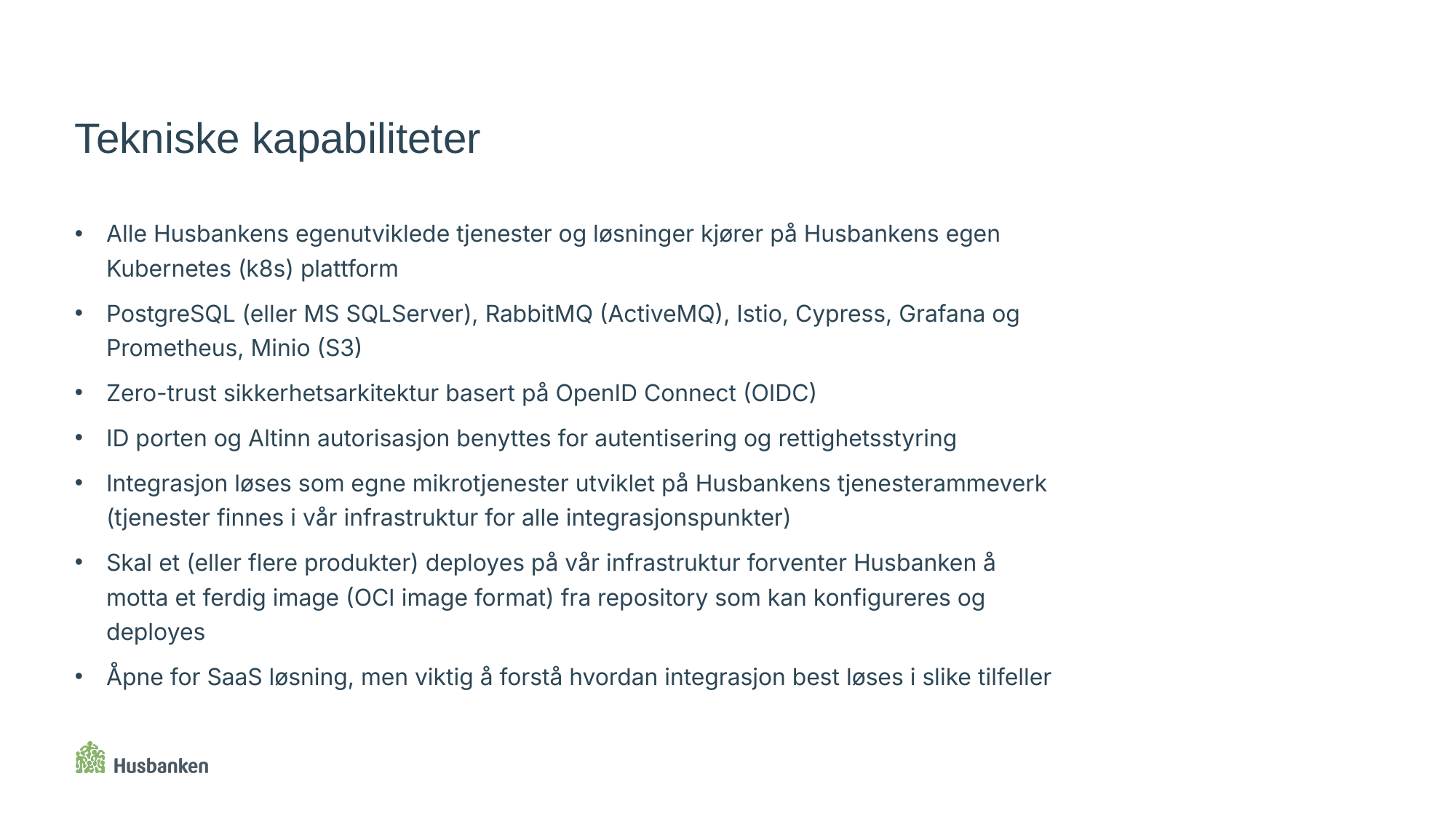

# Tekniske kapabiliteter
Alle Husbankens egenutviklede tjenester og løsninger kjører på Husbankens egen Kubernetes (k8s) plattform
PostgreSQL (eller MS SQLServer), RabbitMQ (ActiveMQ), Istio, Cypress, Grafana og Prometheus, Minio (S3)
Zero-trust sikkerhetsarkitektur basert på OpenID Connect (OIDC)
ID porten og Altinn autorisasjon benyttes for autentisering og rettighetsstyring
Integrasjon løses som egne mikrotjenester utviklet på Husbankens tjenesterammeverk (tjenester finnes i vår infrastruktur for alle integrasjonspunkter)
Skal et (eller flere produkter) deployes på vår infrastruktur forventer Husbanken å motta et ferdig image (OCI image format) fra repository som kan konfigureres og deployes
Åpne for SaaS løsning, men viktig å forstå hvordan integrasjon best løses i slike tilfeller